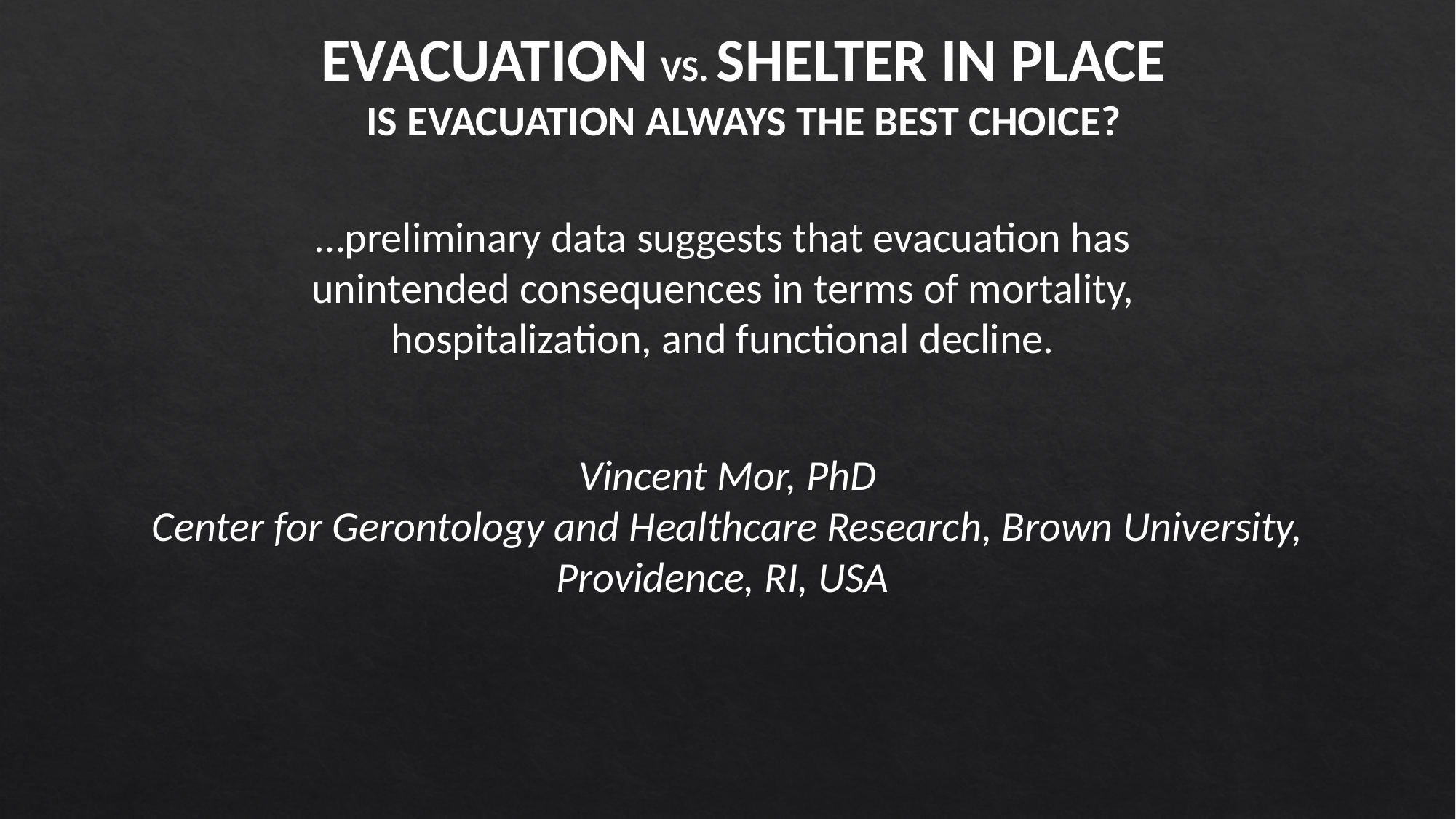

EVACUATION VS. SHELTER IN PLACE
IS EVACUATION ALWAYS THE BEST CHOICE?
…preliminary data suggests that evacuation has
unintended consequences in terms of mortality,
hospitalization, and functional decline.

Vincent Mor, PhD
Center for Gerontology and Healthcare Research, Brown University, Providence, RI, USA